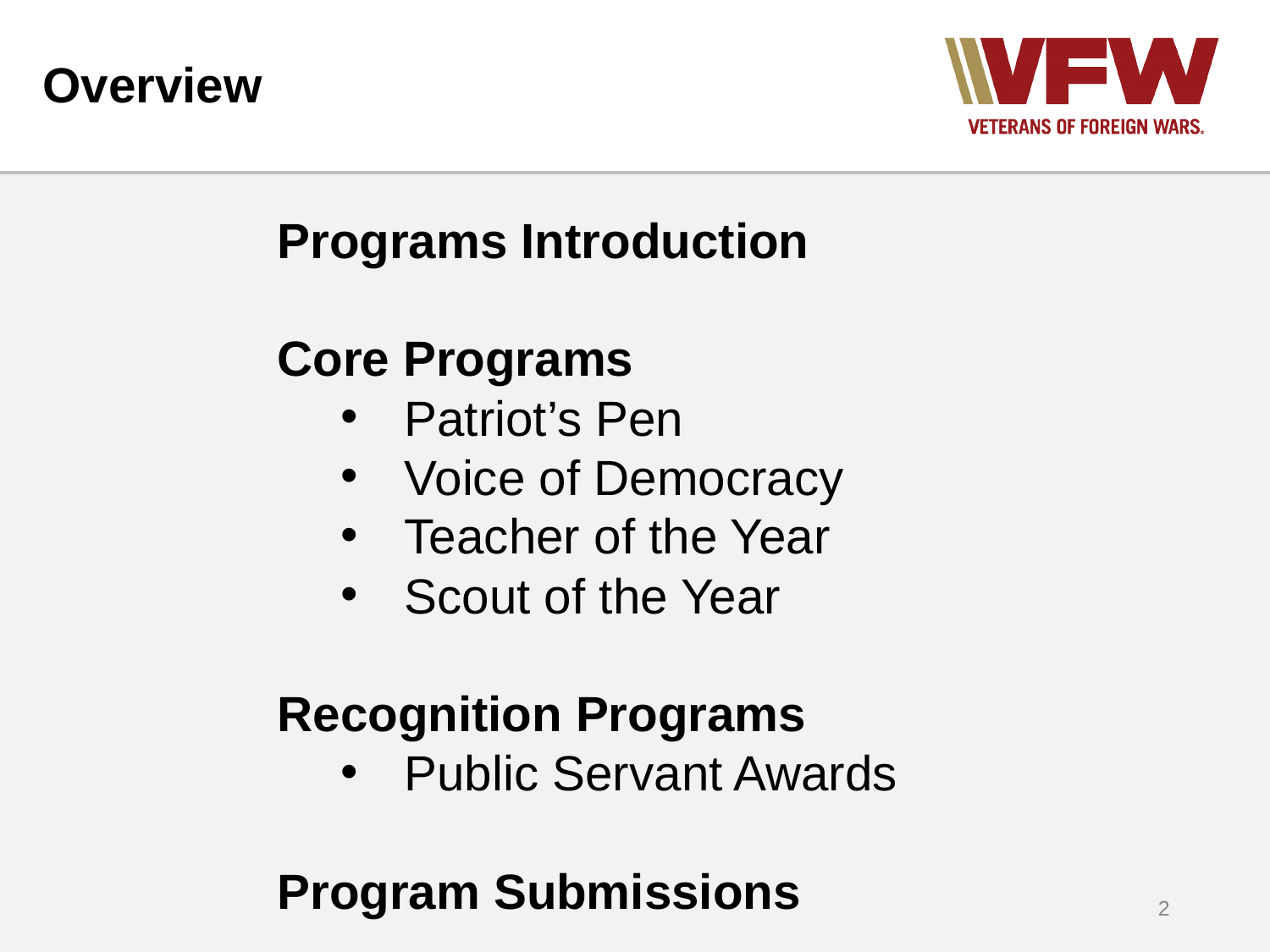

# Overview
Programs Introduction

Core Programs
Patriot’s Pen
Voice of Democracy
Teacher of the Year
Scout of the Year

Recognition Programs
Public Servant Awards

Program Submissions
2